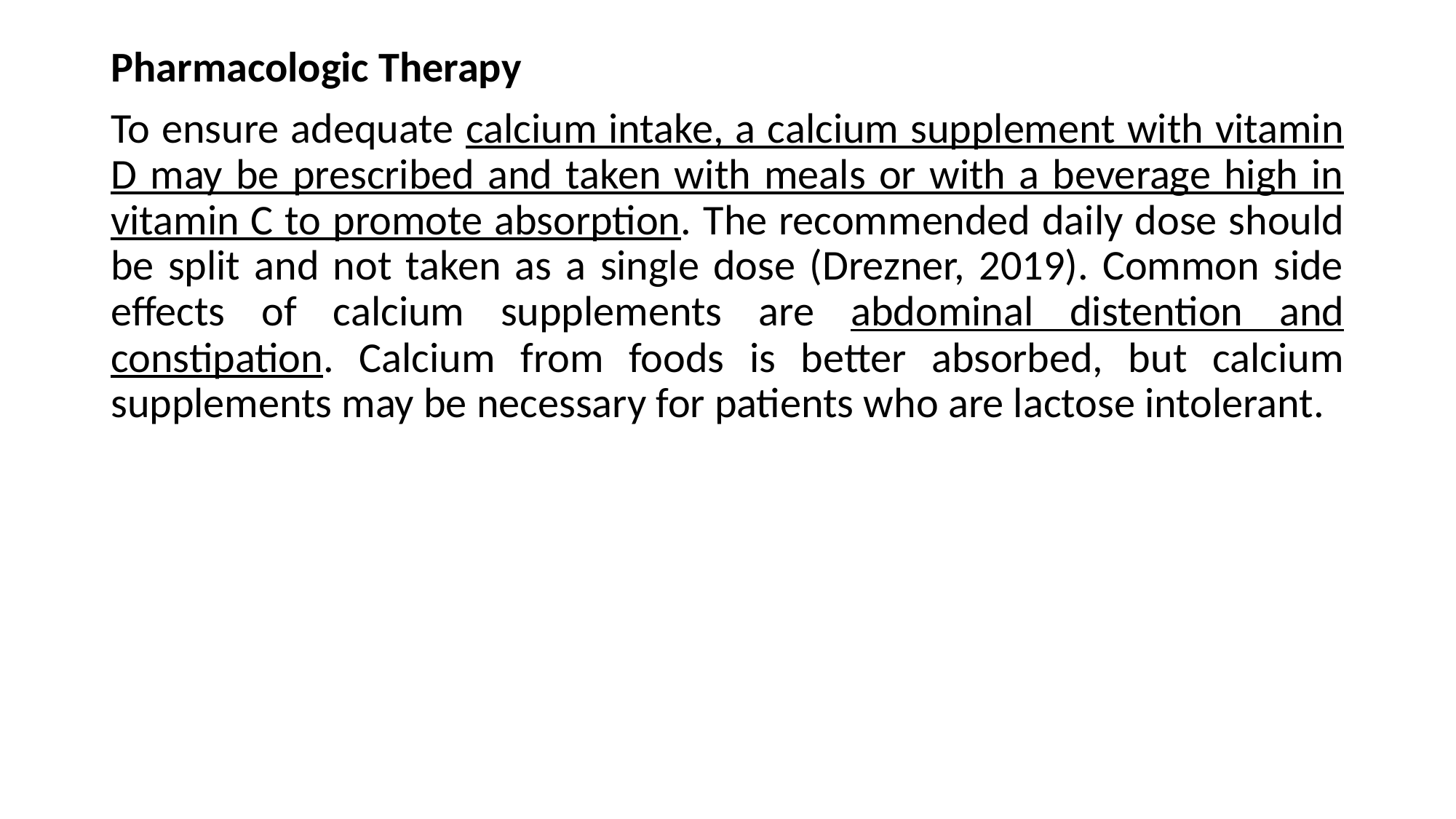

Pharmacologic Therapy
To ensure adequate calcium intake, a calcium supplement with vitamin D may be prescribed and taken with meals or with a beverage high in vitamin C to promote absorption. The recommended daily dose should be split and not taken as a single dose (Drezner, 2019). Common side effects of calcium supplements are abdominal distention and constipation. Calcium from foods is better absorbed, but calcium supplements may be necessary for patients who are lactose intolerant.